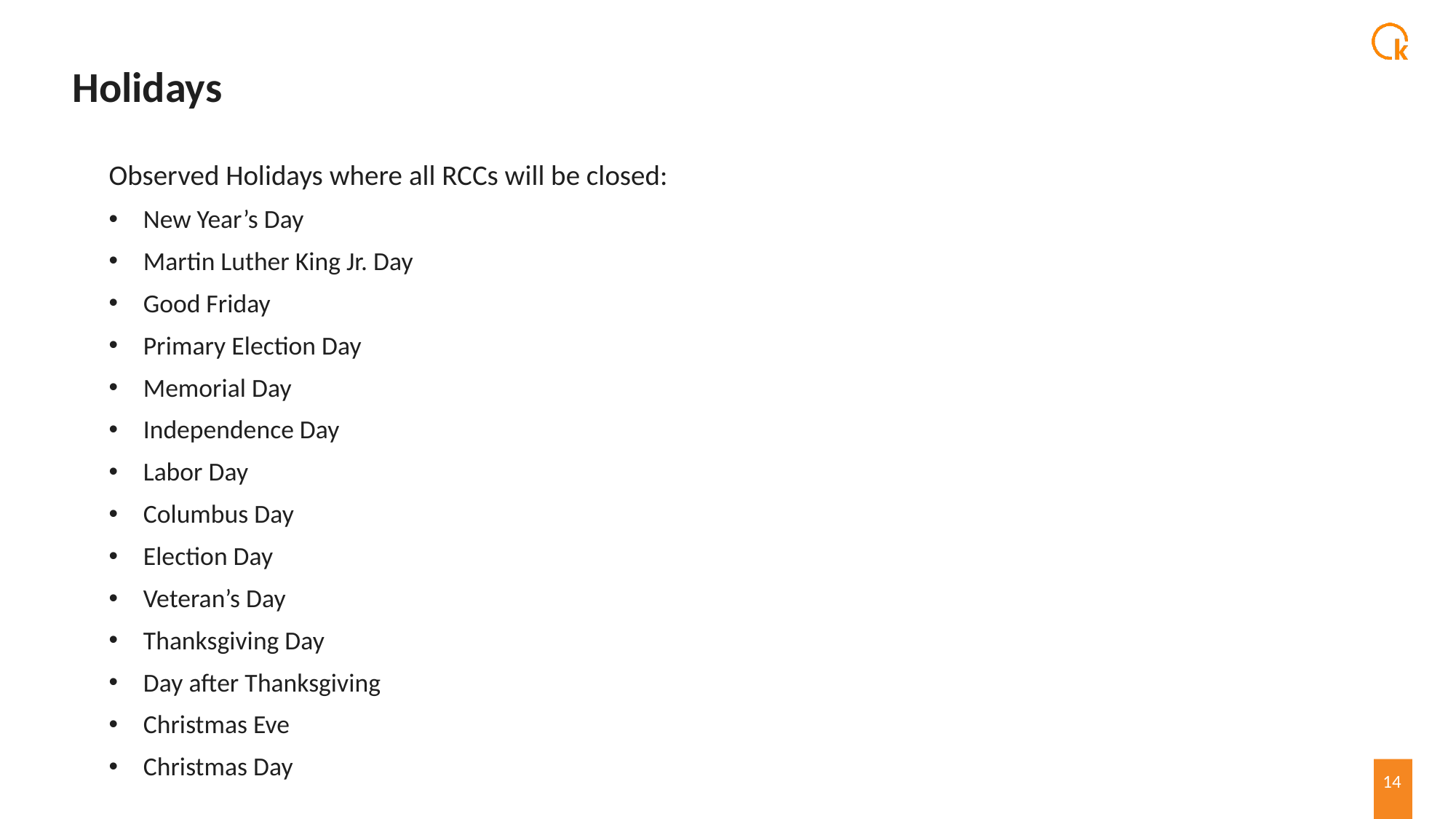

# Holidays

Observed Holidays where all RCCs will be closed:
New Year’s Day
Martin Luther King Jr. Day
Good Friday
Primary Election Day
Memorial Day
Independence Day
Labor Day
Columbus Day
Election Day
Veteran’s Day
Thanksgiving Day
Day after Thanksgiving
Christmas Eve
Christmas Day

14